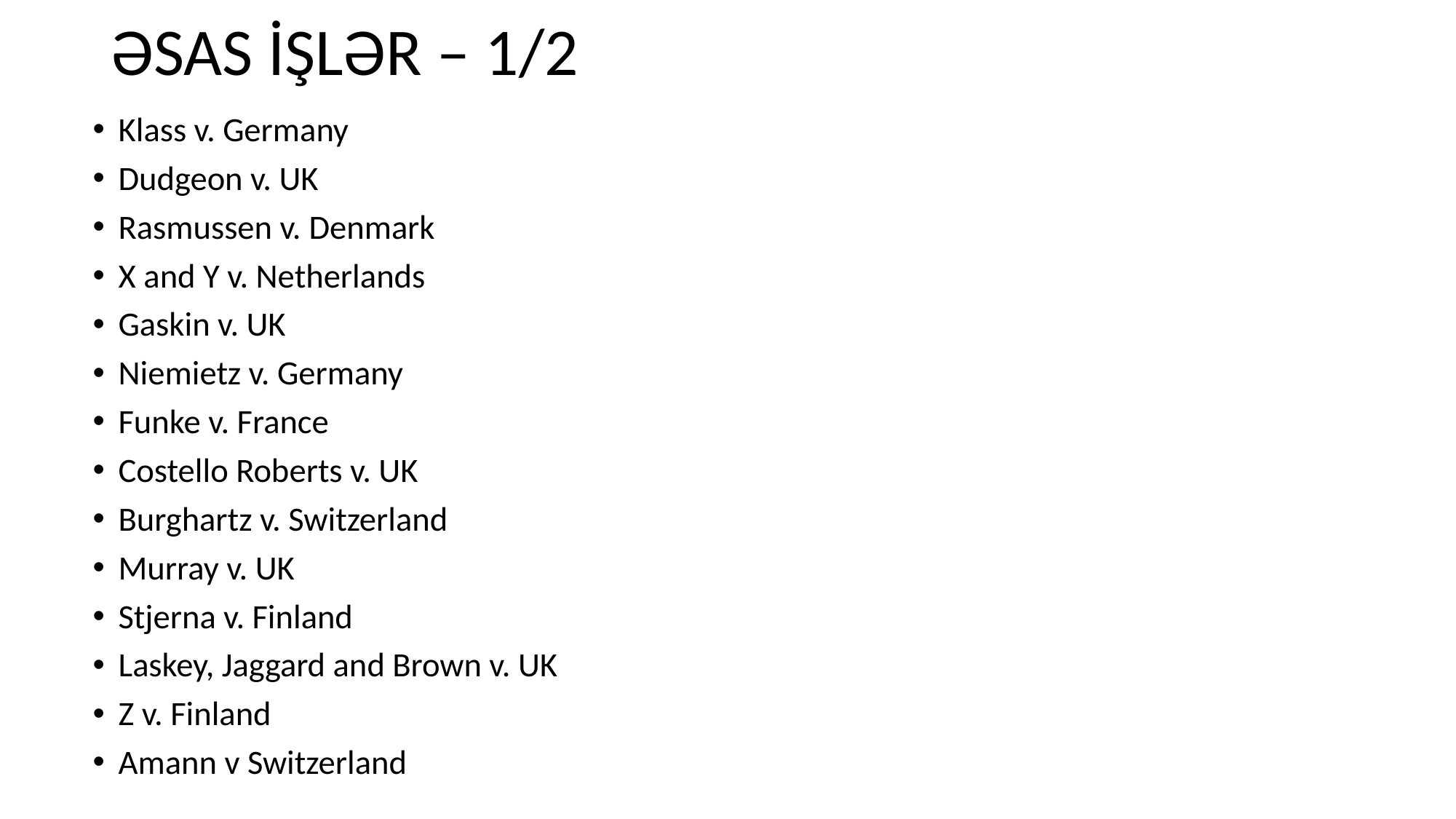

# ƏSAS İŞLƏR – 1/2
Klass v. Germany
Dudgeon v. UK
Rasmussen v. Denmark
X and Y v. Netherlands
Gaskin v. UK
Niemietz v. Germany
Funke v. France
Costello Roberts v. UK
Burghartz v. Switzerland
Murray v. UK
Stjerna v. Finland
Laskey, Jaggard and Brown v. UK
Z v. Finland
Amann v Switzerland